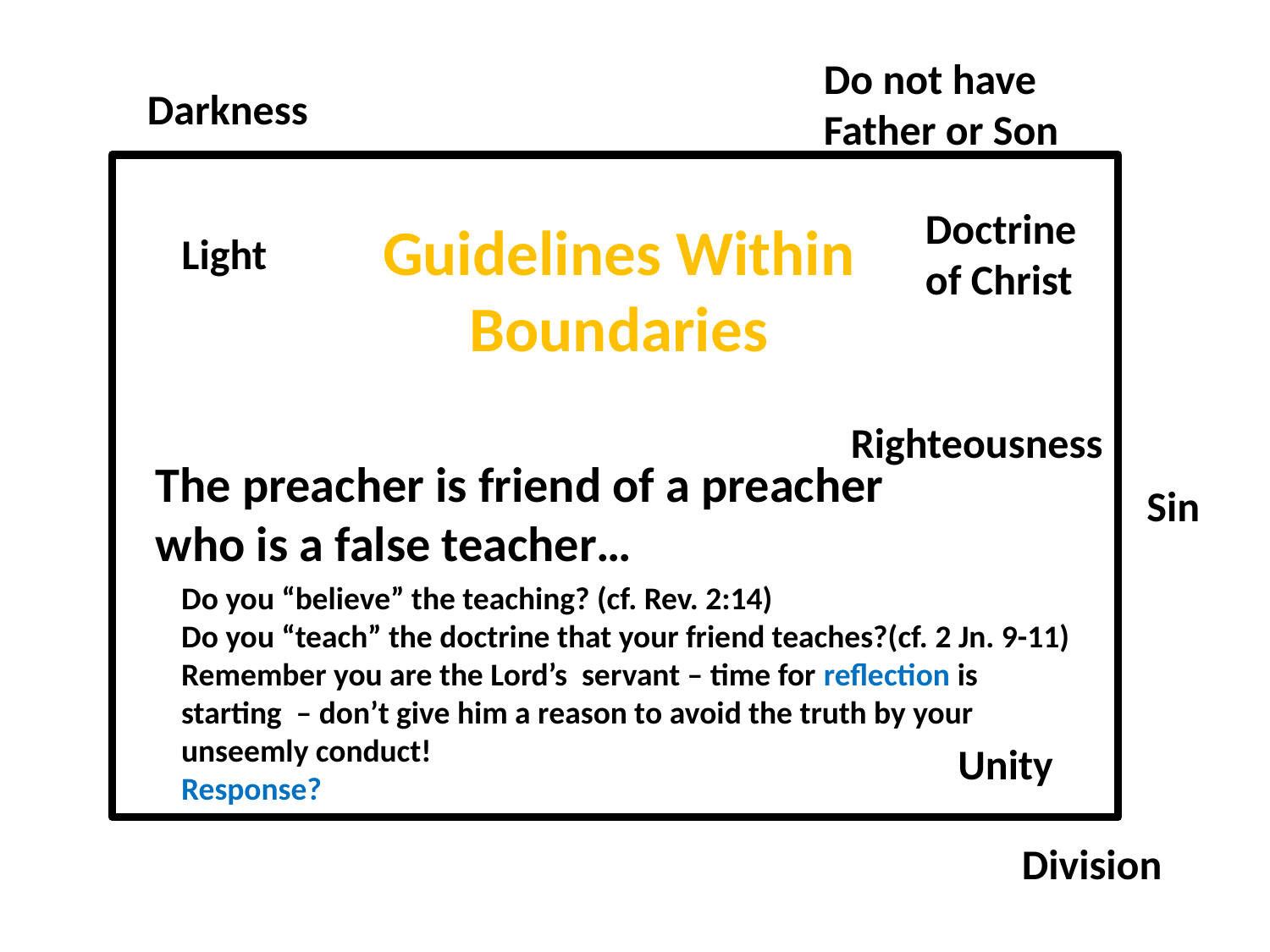

Do not have Father or Son
Darkness

Doctrine of Christ
Guidelines Within Boundaries
Light
Righteousness
The preacher is friend of a preacher who is a false teacher…
Sin
Do you “believe” the teaching? (cf. Rev. 2:14)
Do you “teach” the doctrine that your friend teaches?(cf. 2 Jn. 9-11)
Remember you are the Lord’s  servant – time for reflection is starting  – don’t give him a reason to avoid the truth by your unseemly conduct!
Response?

Unity
Division